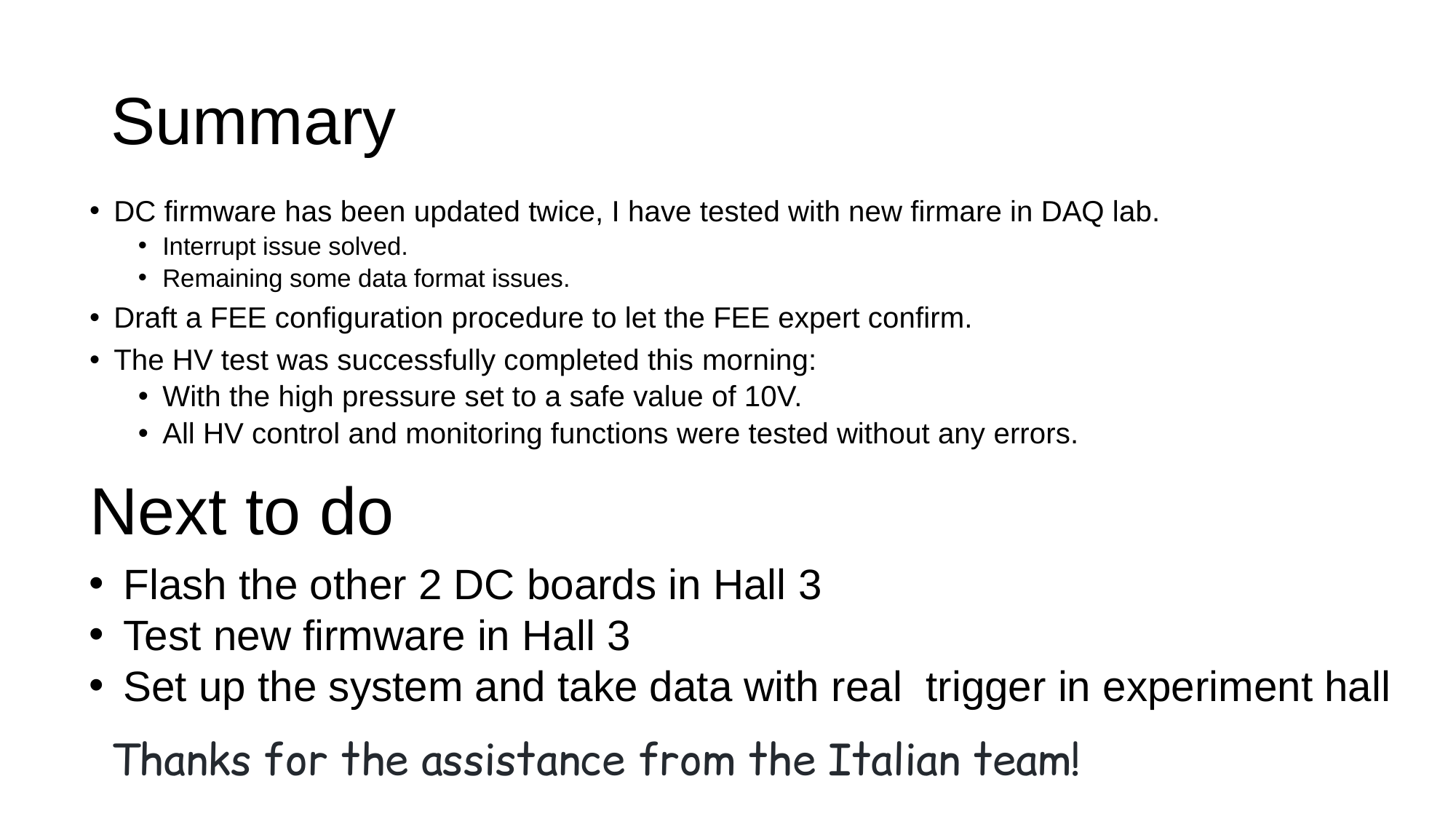

# Summary
DC firmware has been updated twice, I have tested with new firmare in DAQ lab.
Interrupt issue solved.
Remaining some data format issues.
Draft a FEE configuration procedure to let the FEE expert confirm.
The HV test was successfully completed this morning:
With the high pressure set to a safe value of 10V.
All HV control and monitoring functions were tested without any errors.

Next to do

Flash the other 2 DC boards in Hall 3
Test new firmware in Hall 3
Set up the system and take data with real  trigger in experiment hall
Thanks for the assistance from the Italian team!